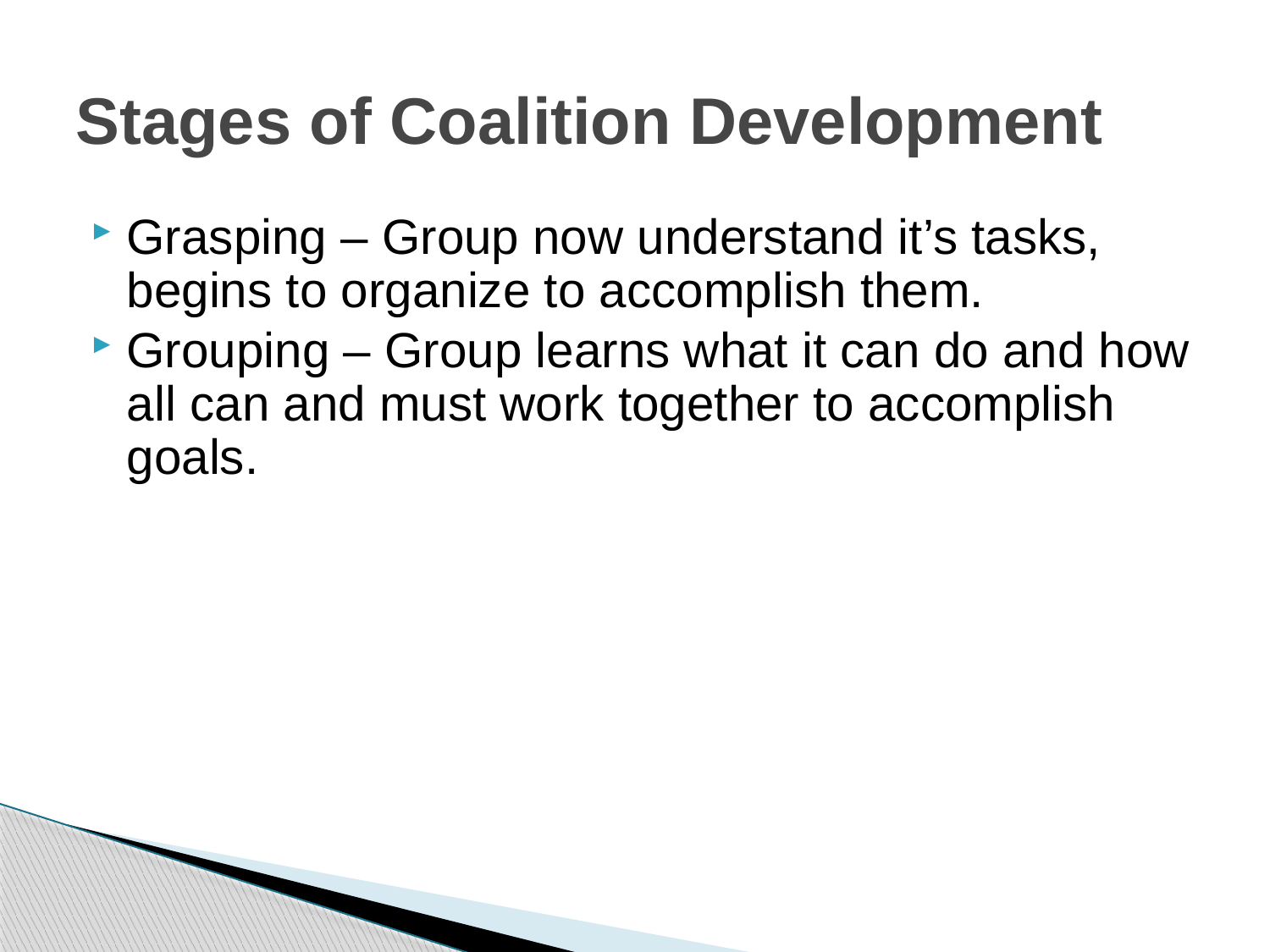

# Stages of Coalition Development
Grasping – Group now understand it’s tasks, begins to organize to accomplish them.
Grouping – Group learns what it can do and how all can and must work together to accomplish goals.